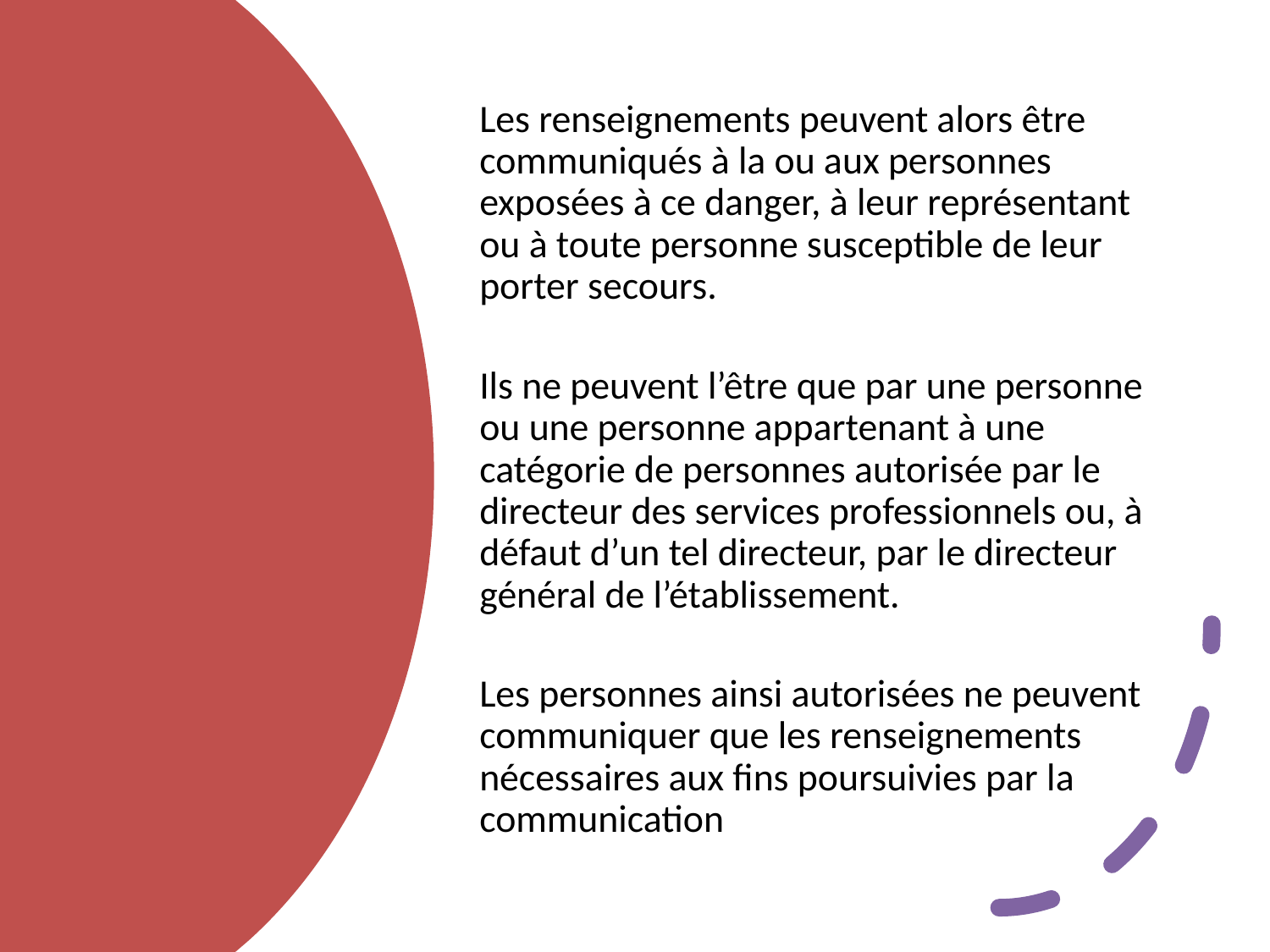

Les renseignements peuvent alors être communiqués à la ou aux personnes exposées à ce danger, à leur représentant ou à toute personne susceptible de leur porter secours.

Ils ne peuvent l’être que par une personne ou une personne appartenant à une catégorie de personnes autorisée par le directeur des services professionnels ou, à défaut d’un tel directeur, par le directeur général de l’établissement.

Les personnes ainsi autorisées ne peuvent communiquer que les renseignements nécessaires aux fins poursuivies par la communication